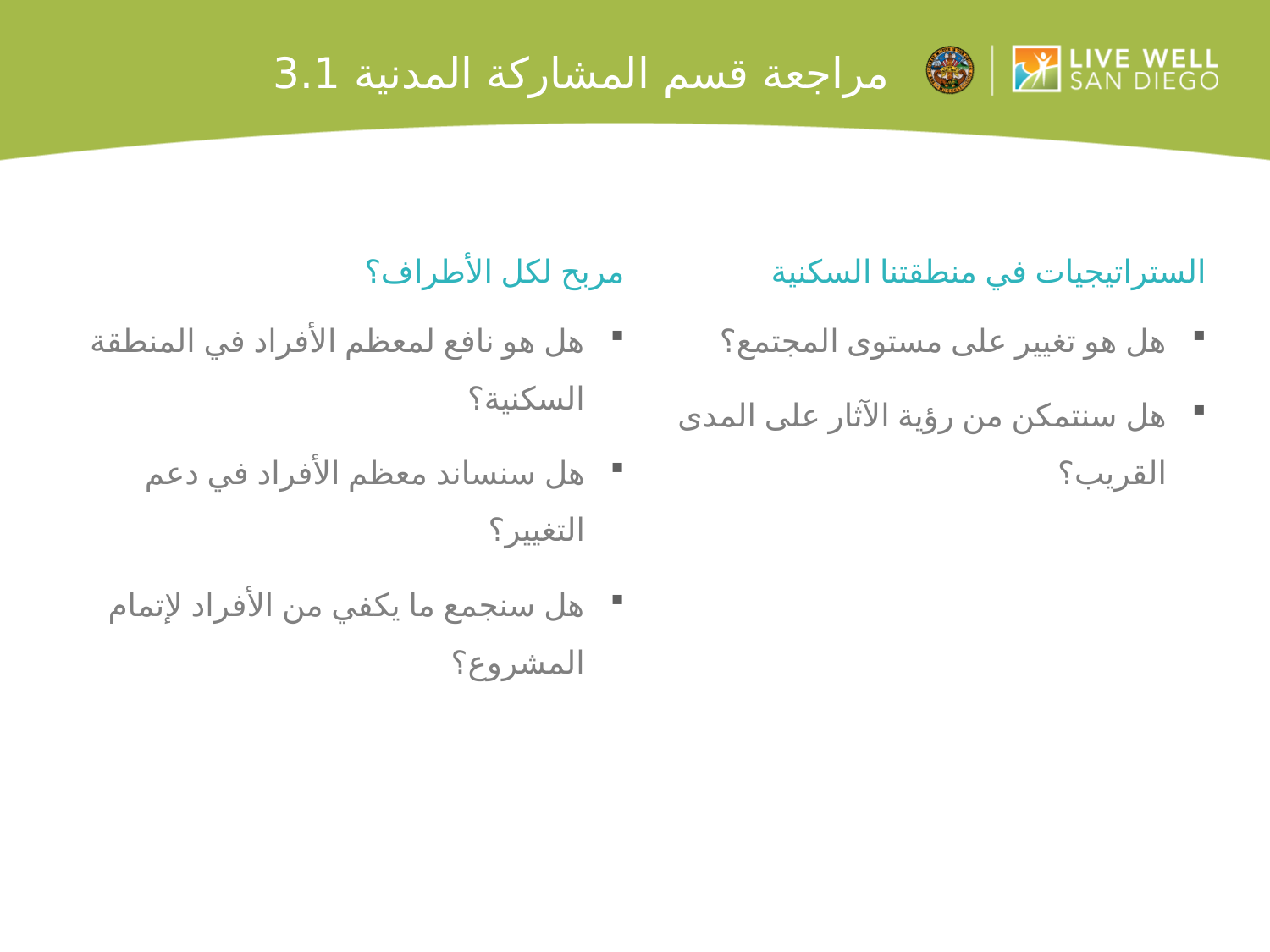

# مراجعة قسم المشاركة المدنية 3.1
مربح لكل الأطراف؟
الستراتيجيات في منطقتنا السكنية
هل هو نافع لمعظم الأفراد في المنطقة السكنية؟
هل سنساند معظم الأفراد في دعم التغيير؟
هل سنجمع ما يكفي من الأفراد لإتمام المشروع؟

هل هو تغيير على مستوى المجتمع؟
هل سنتمكن من رؤية الآثار على المدى القريب؟